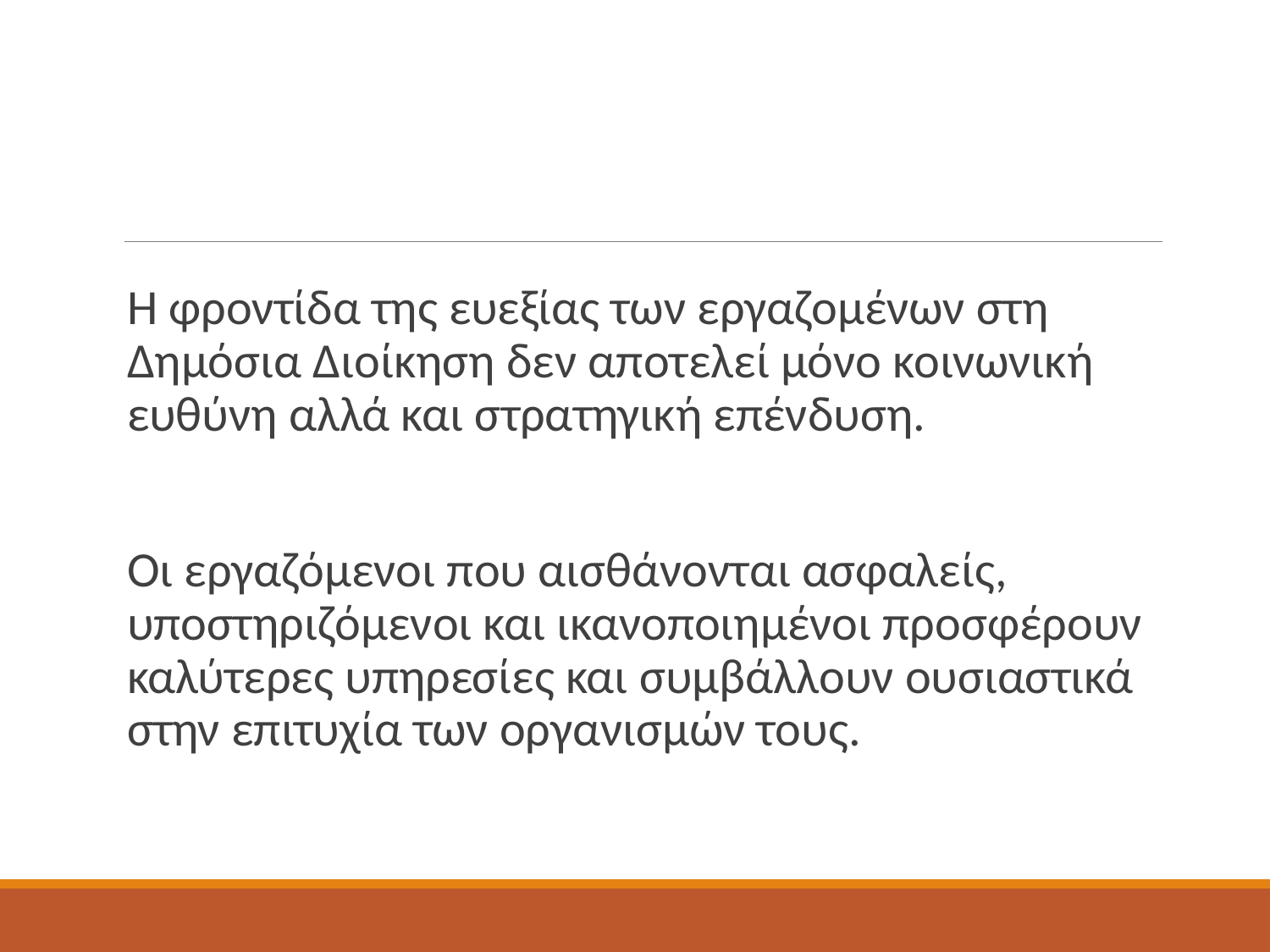

Η φροντίδα της ευεξίας των εργαζομένων στη Δημόσια Διοίκηση δεν αποτελεί μόνο κοινωνική ευθύνη αλλά και στρατηγική επένδυση.

Οι εργαζόμενοι που αισθάνονται ασφαλείς, υποστηριζόμενοι και ικανοποιημένοι προσφέρουν καλύτερες υπηρεσίες και συμβάλλουν ουσιαστικά στην επιτυχία των οργανισμών τους.